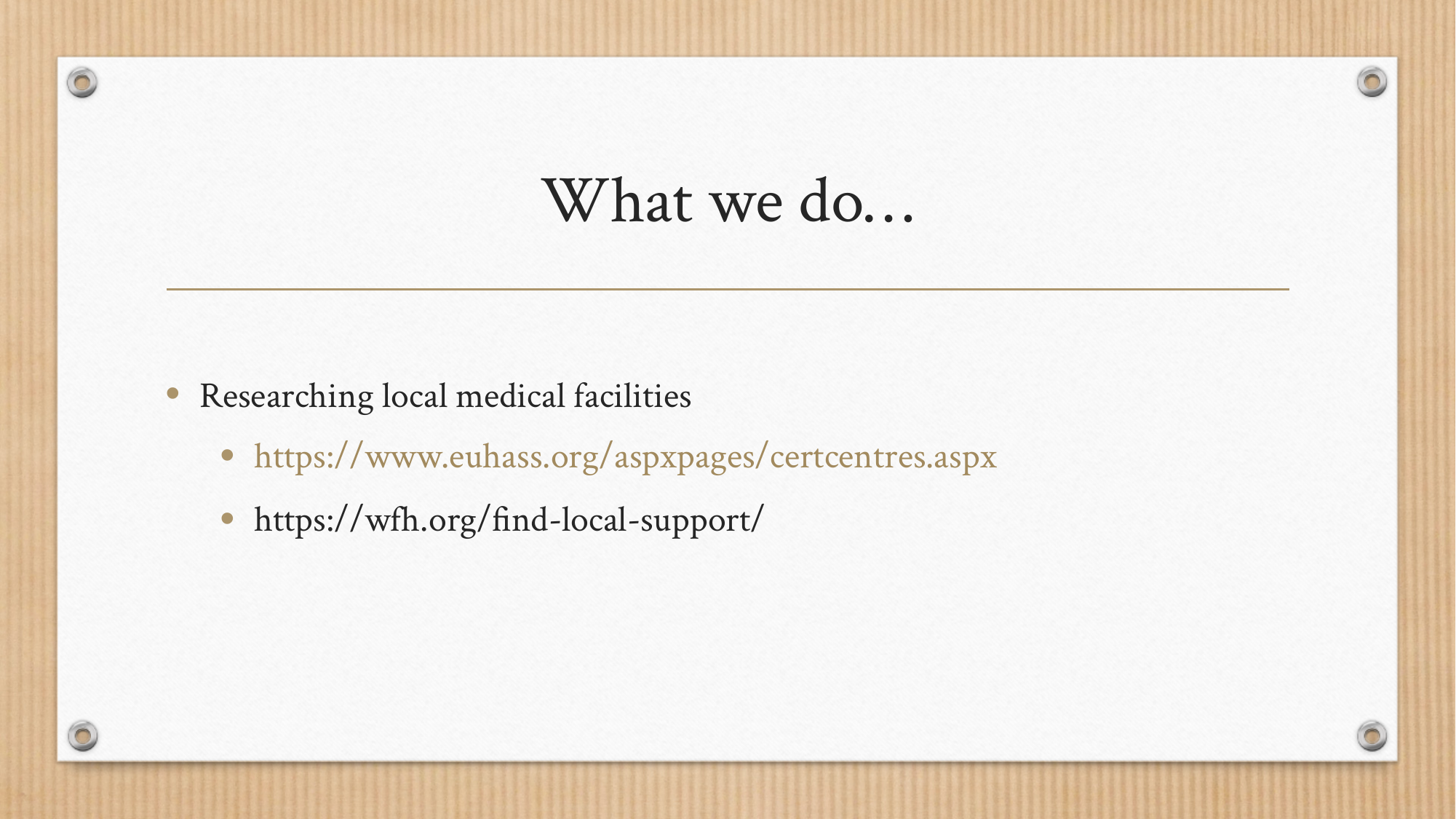

# What we do…

Researching local medical facilities
https://www.euhass.org/aspxpages/certcentres.aspx
https://wfh.org/find-local-support/